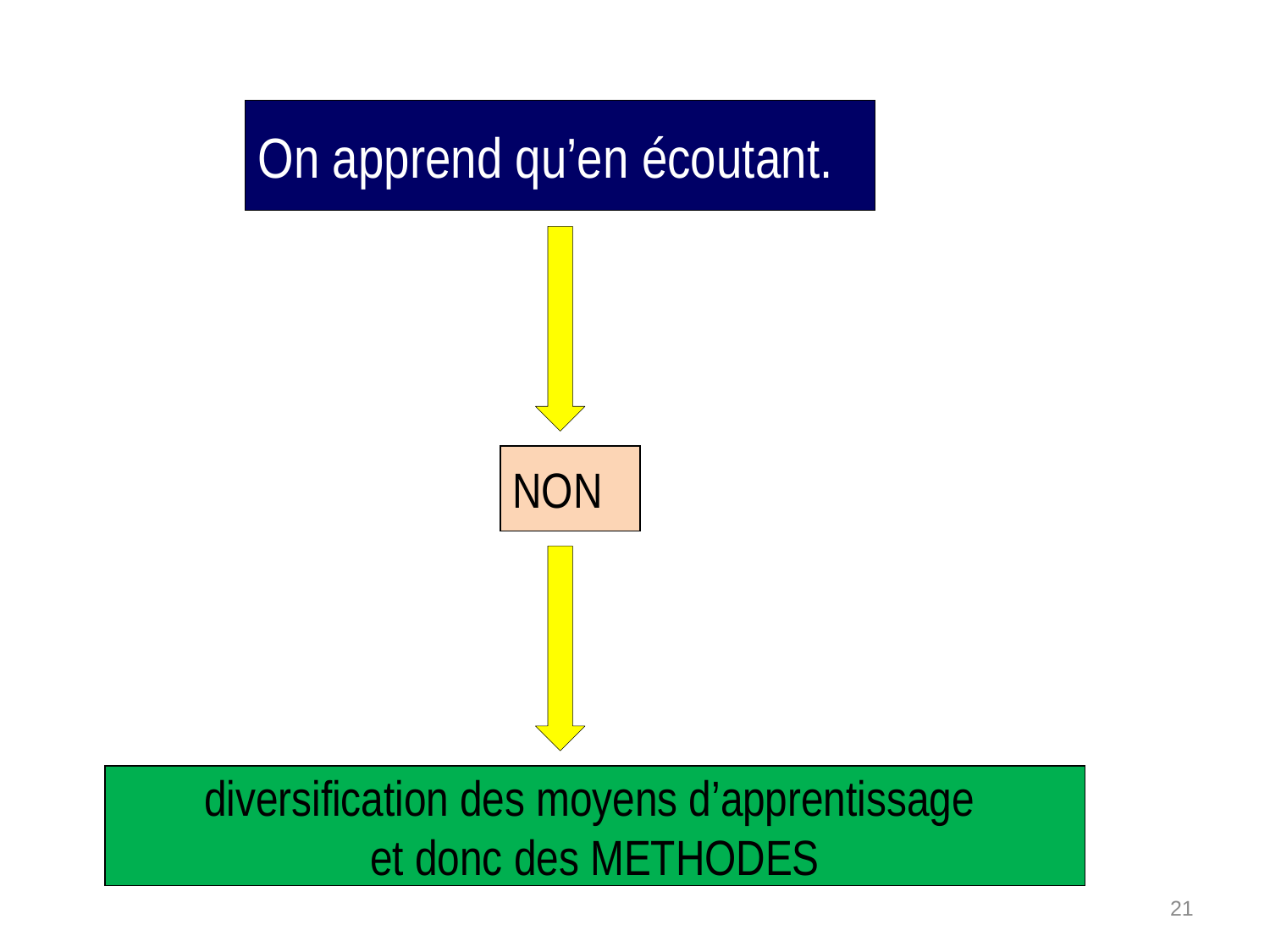

# On apprend qu’en écoutant.

NON

diversification des moyens d’apprentissage
et donc des METHODES
21